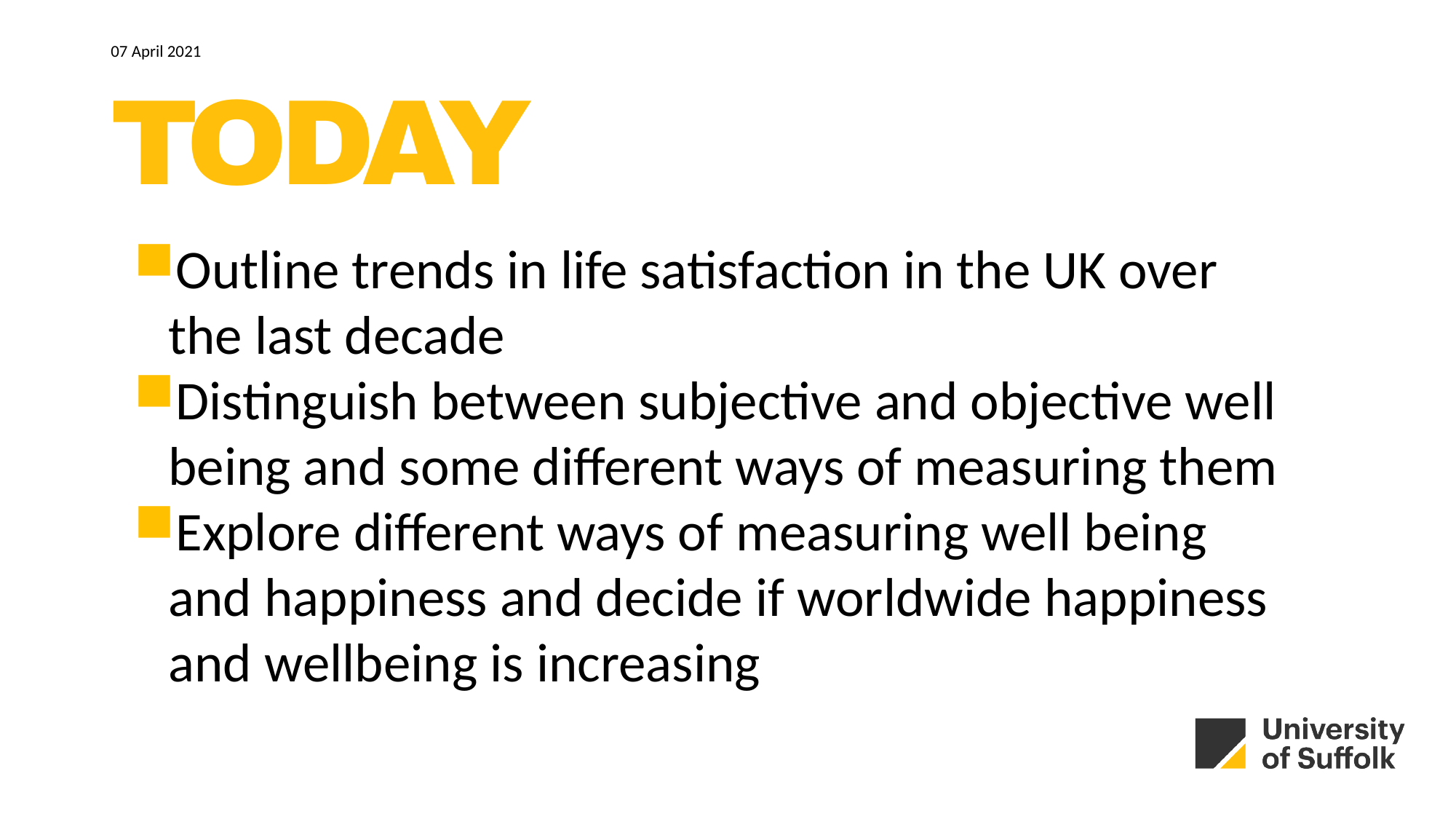

07 April 2021
Today
Outline trends in life satisfaction in the UK over the last decade
Distinguish between subjective and objective well being and some different ways of measuring them
Explore different ways of measuring well being and happiness and decide if worldwide happiness and wellbeing is increasing